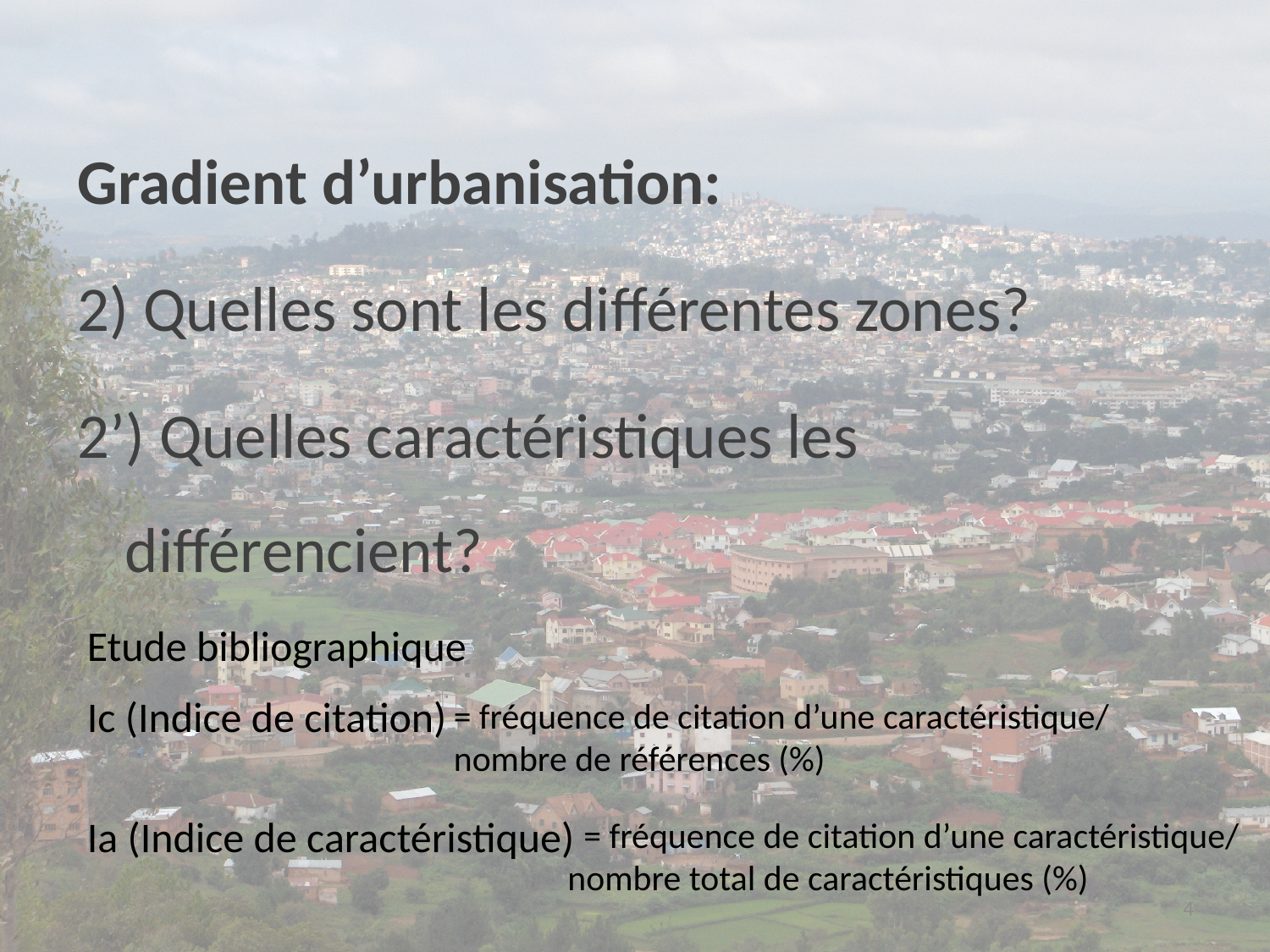

#
Gradient d’urbanisation:
2) Quelles sont les différentes zones?
2’) Quelles caractéristiques les différencient?
 Etude bibliographique

 Ic (Indice de citation)
  = fréquence de citation d’une caractéristique/   nombre de références (%)
 Ia (Indice de caractéristique)
  = fréquence de citation d’une caractéristique/ nombre total de caractéristiques (%)
4